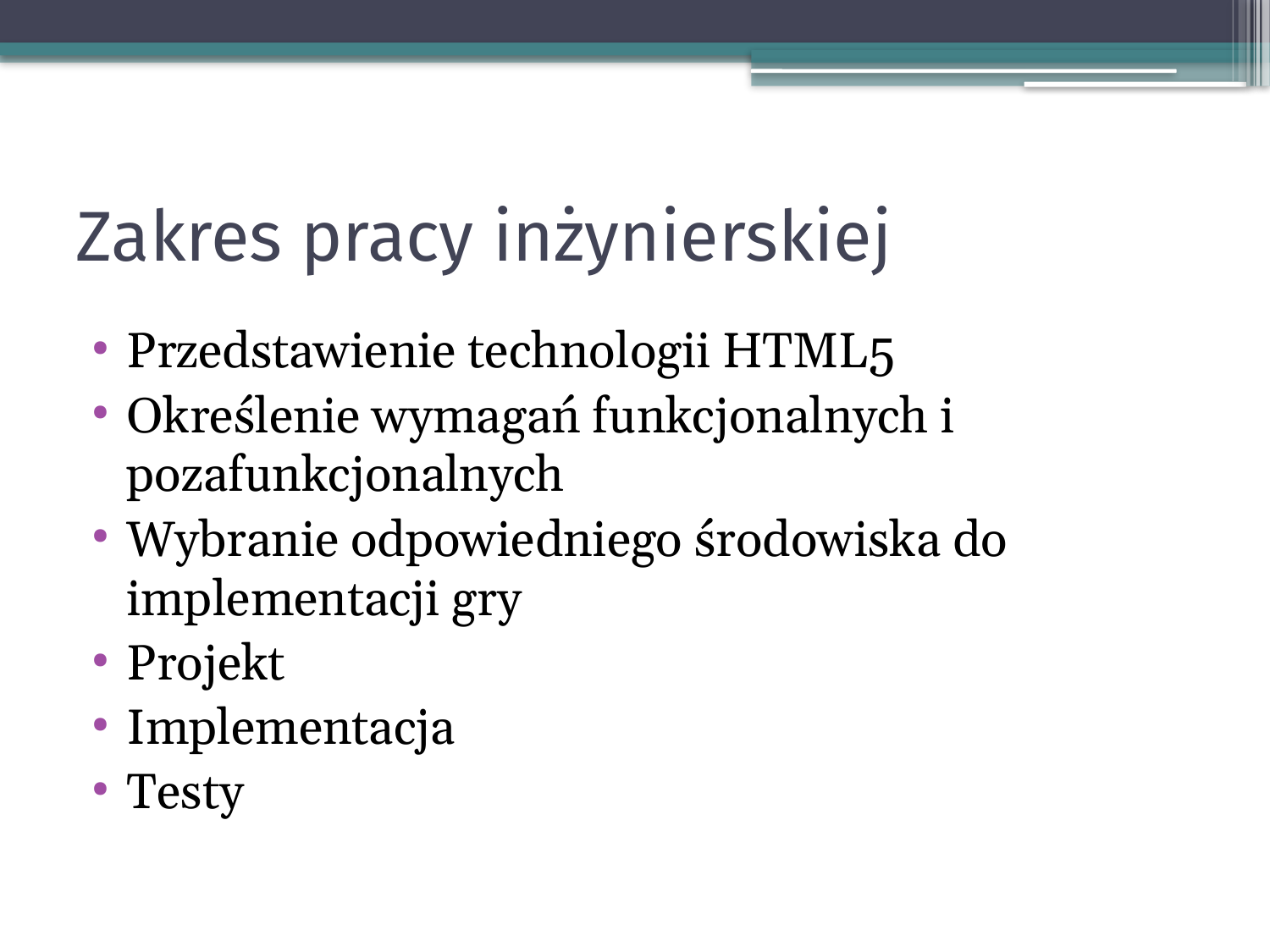

# Zakres pracy inżynierskiej
Przedstawienie technologii HTML5
Określenie wymagań funkcjonalnych i pozafunkcjonalnych
Wybranie odpowiedniego środowiska do implementacji gry
Projekt
Implementacja
Testy